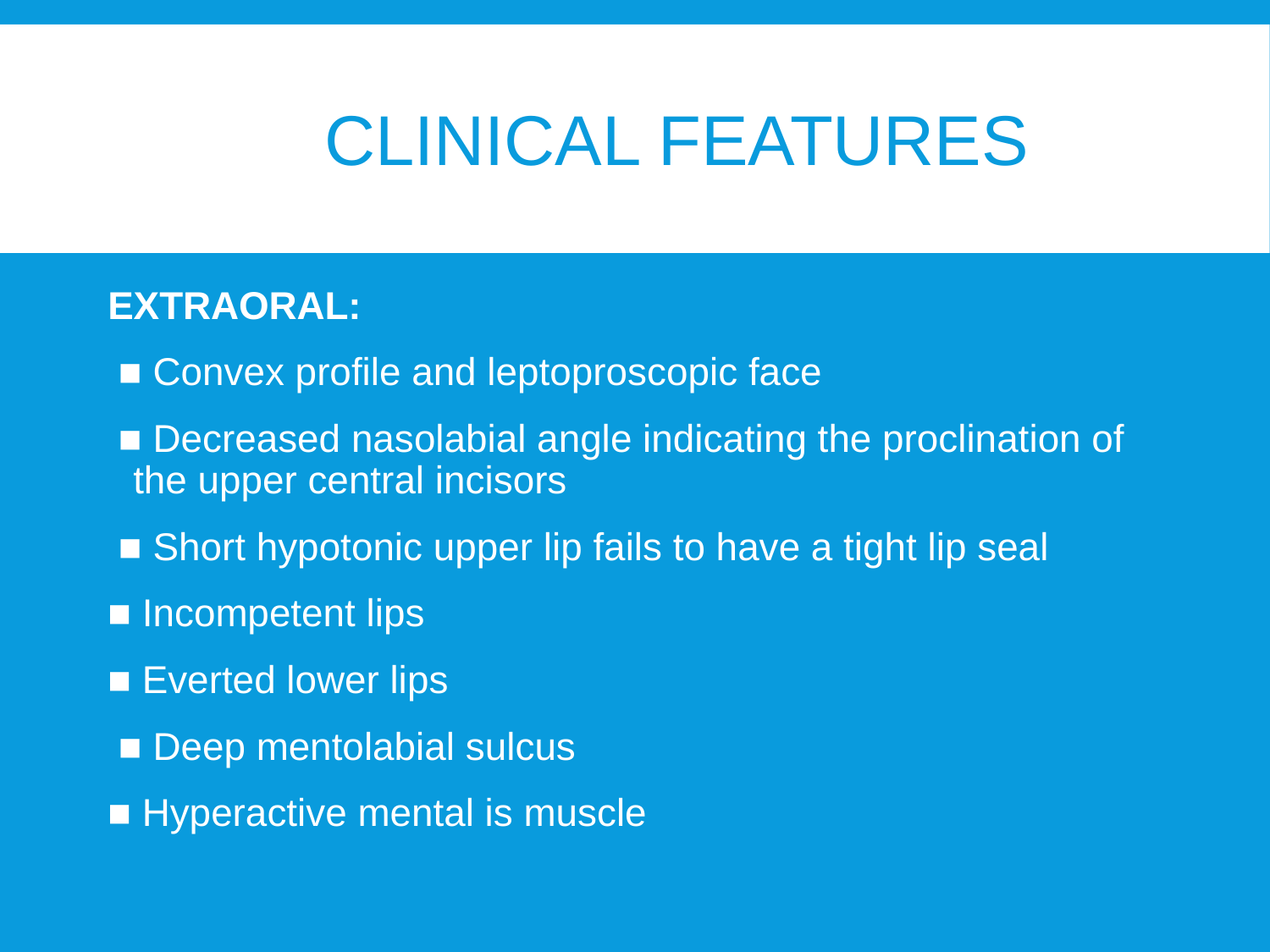

# CLINICAL FEATURES
EXTRAORAL:
 ■ Convex profile and leptoproscopic face
 ■ Decreased nasolabial angle indicating the proclination of the upper central incisors
 ■ Short hypotonic upper lip fails to have a tight lip seal
■ Incompetent lips
■ Everted lower lips
 ■ Deep mentolabial sulcus
■ Hyperactive mental is muscle